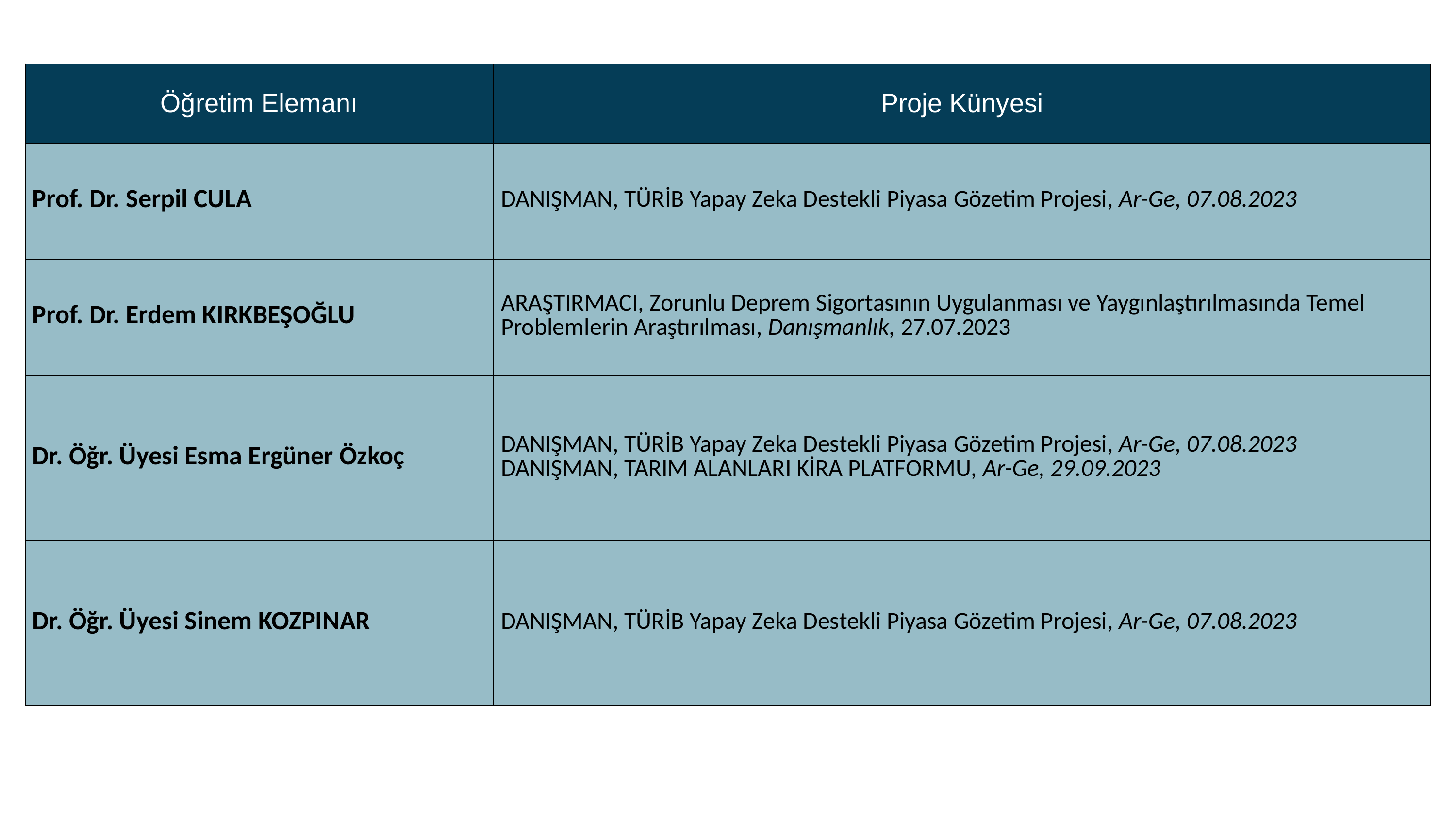

| Öğretim Elemanı | Proje Künyesi |
| --- | --- |
| Prof. Dr. Serpil CULA | DANIŞMAN, TÜRİB Yapay Zeka Destekli Piyasa Gözetim Projesi, Ar-Ge, 07.08.2023 |
| Prof. Dr. Erdem KIRKBEŞOĞLU | ARAŞTIRMACI, Zorunlu Deprem Sigortasının Uygulanması ve Yaygınlaştırılmasında Temel Problemlerin Araştırılması, Danışmanlık, 27.07.2023 |
| Dr. Öğr. Üyesi Esma Ergüner Özkoç | DANIŞMAN, TÜRİB Yapay Zeka Destekli Piyasa Gözetim Projesi, Ar-Ge, 07.08.2023 DANIŞMAN, TARIM ALANLARI KİRA PLATFORMU, Ar-Ge, 29.09.2023 |
| Dr. Öğr. Üyesi Sinem KOZPINAR | DANIŞMAN, TÜRİB Yapay Zeka Destekli Piyasa Gözetim Projesi, Ar-Ge, 07.08.2023 |